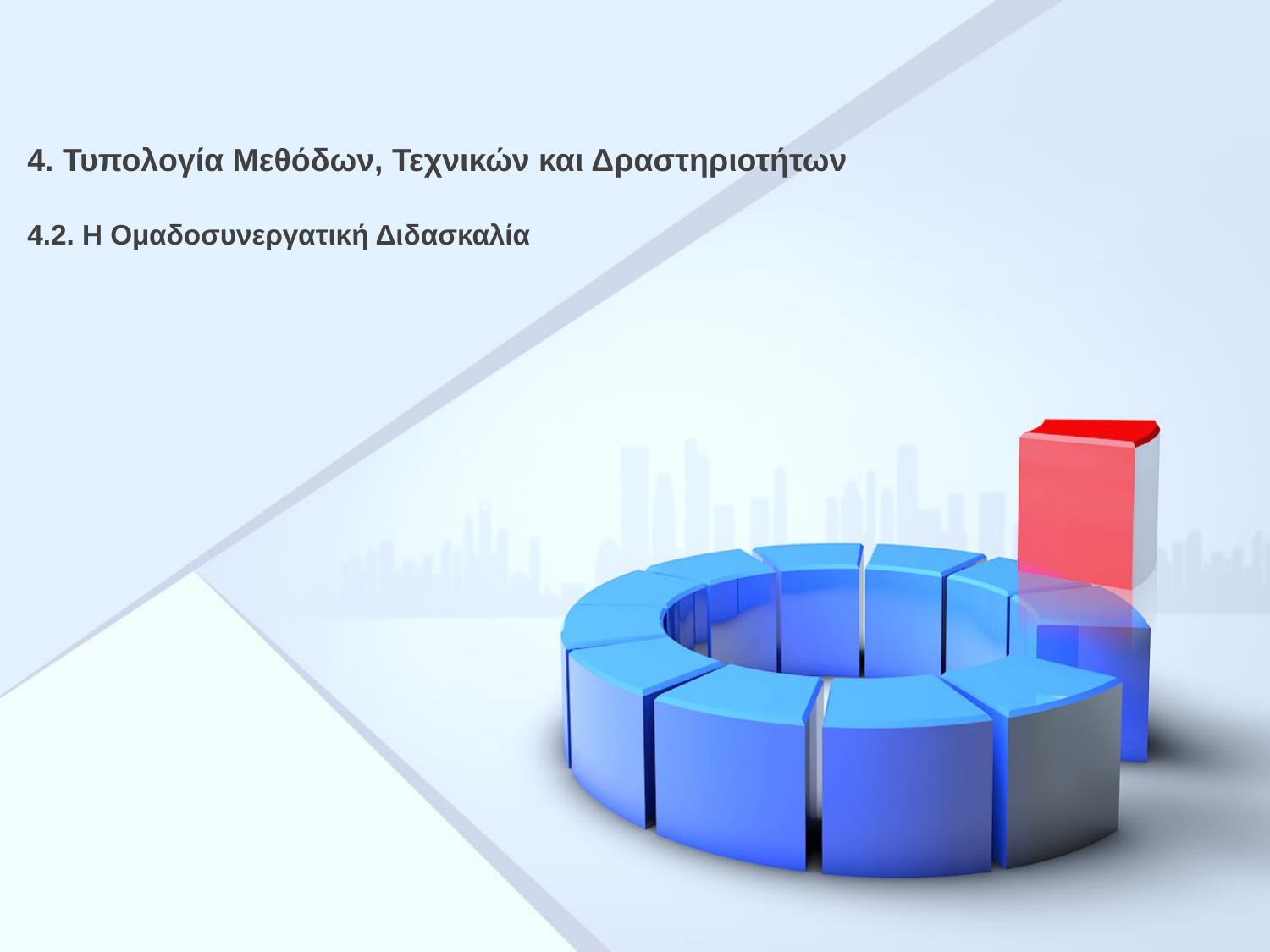

4. Τυπολογία Μεθόδων, Τεχνικών και Δραστηριοτήτων
4.2. H Ομαδοσυνεργατική Διδασκαλία